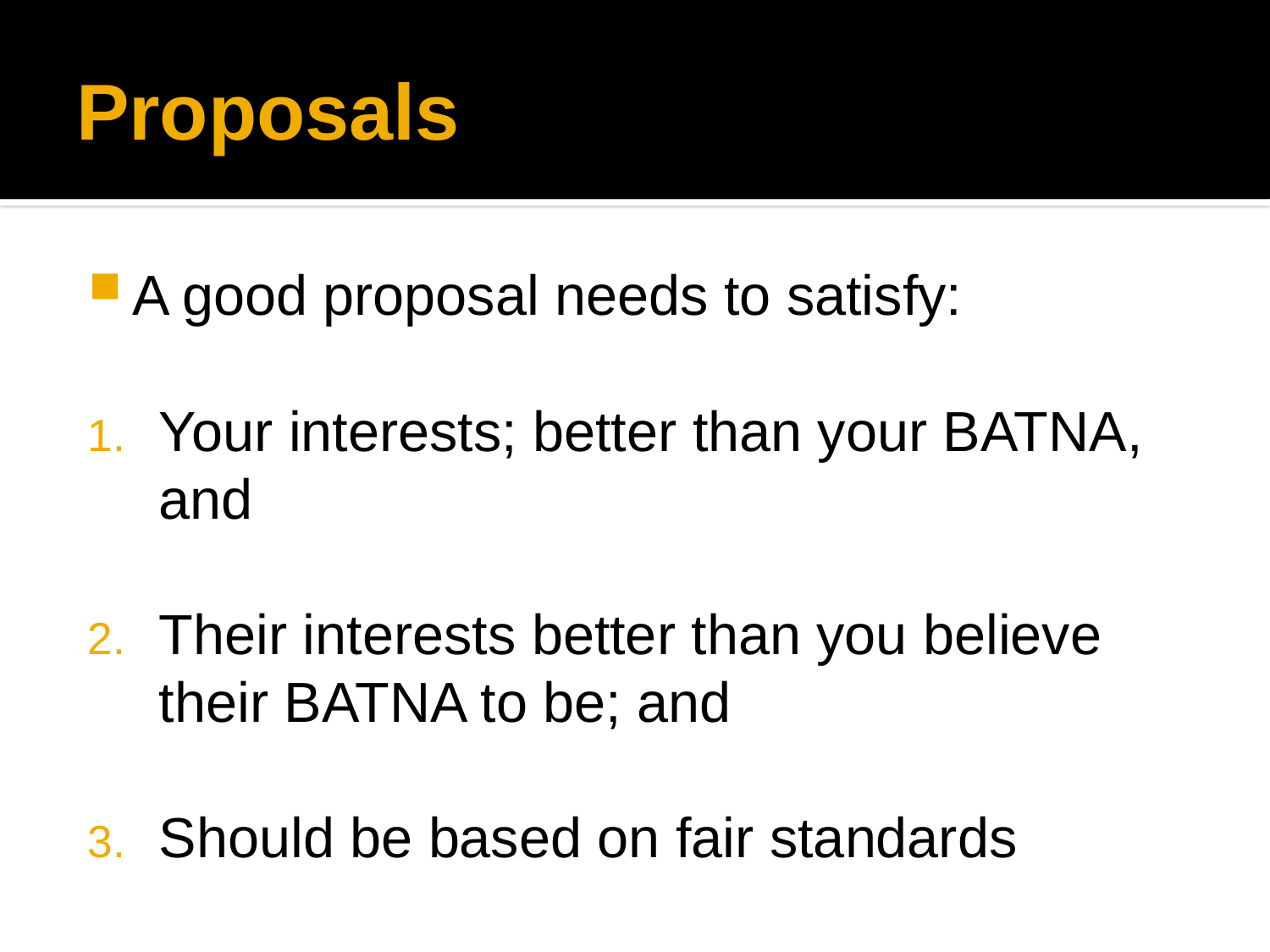

# Proposals
A good proposal needs to satisfy:

Your interests; better than your BATNA, and

Their interests better than you believe their BATNA to be; and

Should be based on fair standards